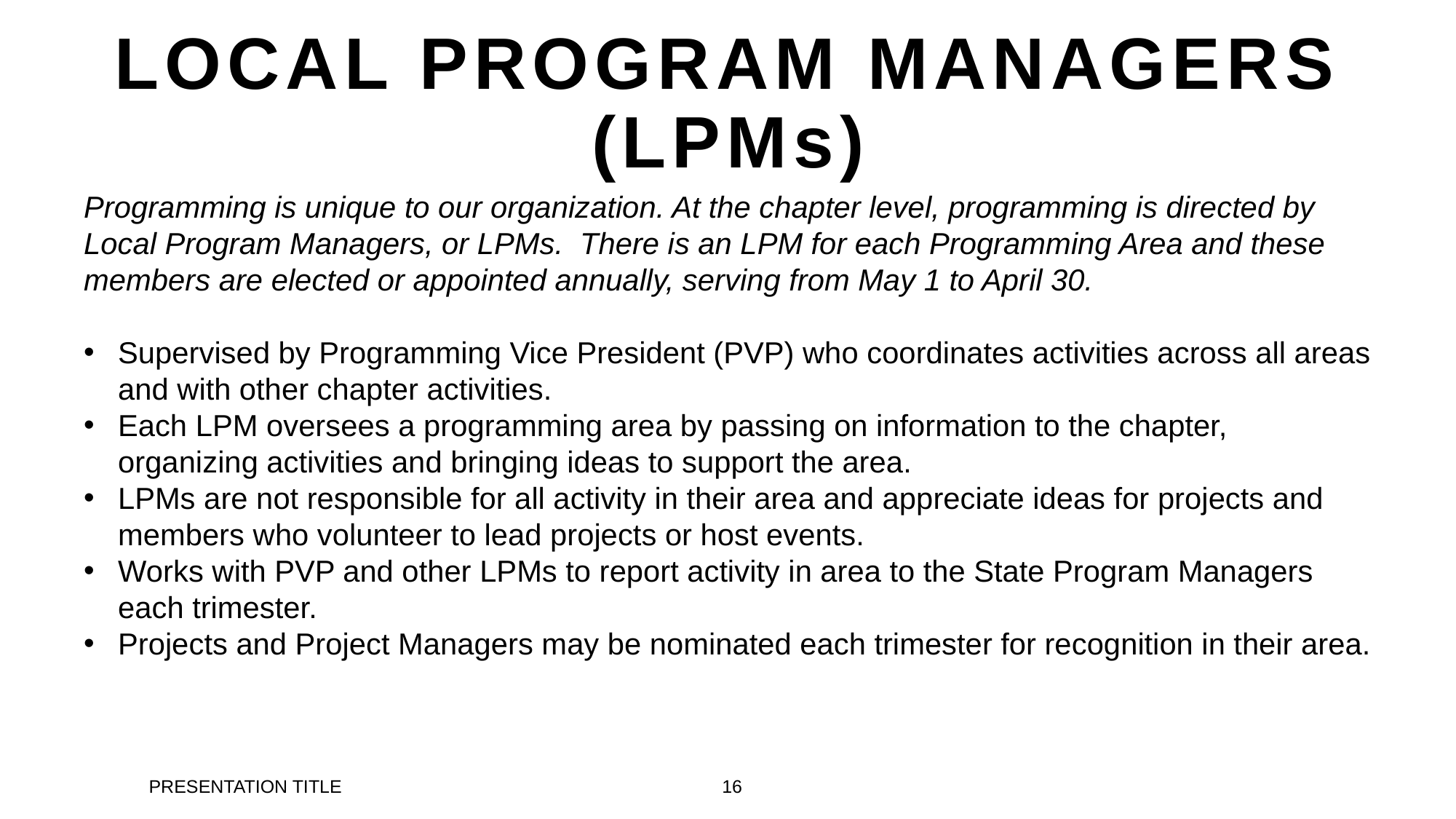

# LOCAL program managers (lpms)
Programming is unique to our organization. At the chapter level, programming is directed by Local Program Managers, or LPMs.  There is an LPM for each Programming Area and these members are elected or appointed annually, serving from May 1 to April 30.

Supervised by Programming Vice President (PVP) who coordinates activities across all areas and with other chapter activities.
Each LPM oversees a programming area by passing on information to the chapter, organizing activities and bringing ideas to support the area.
LPMs are not responsible for all activity in their area and appreciate ideas for projects and members who volunteer to lead projects or host events.
Works with PVP and other LPMs to report activity in area to the State Program Managers each trimester.
Projects and Project Managers may be nominated each trimester for recognition in their area.
PRESENTATION TITLE
16